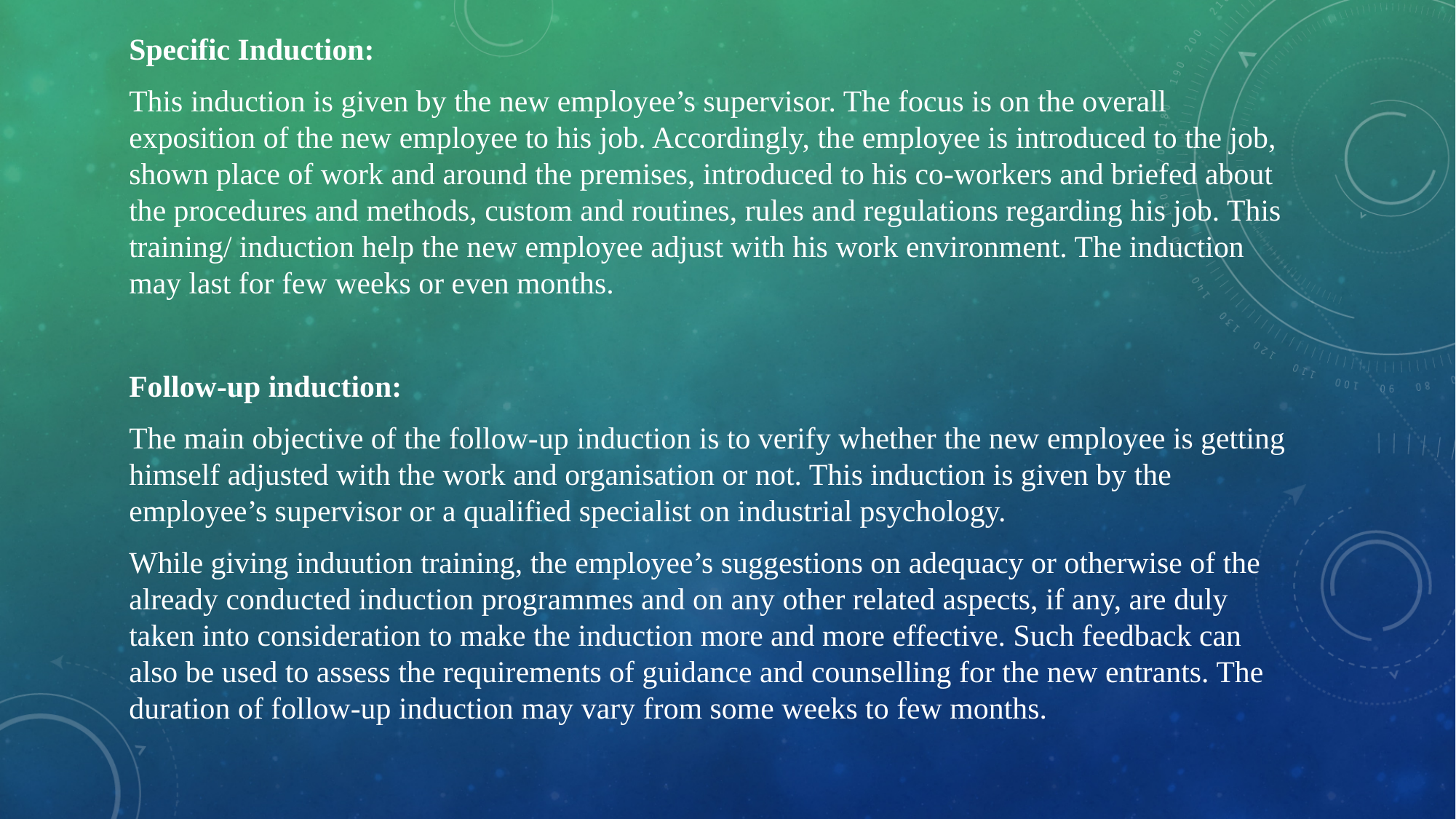

Specific Induction:
This induction is given by the new employee’s supervisor. The focus is on the overall exposition of the new employee to his job. Accordingly, the employee is introduced to the job, shown place of work and around the premises, introduced to his co-workers and briefed about the procedures and methods, custom and routines, rules and regulations regarding his job. This training/ induction help the new employee adjust with his work environment. The induction may last for few weeks or even months.

Follow-up induction:
The main objective of the follow-up induction is to verify whether the new employee is getting himself adjusted with the work and organisation or not. This induction is given by the employee’s supervisor or a qualified specialist on industrial psychology.
While giving induution training, the employee’s suggestions on adequacy or otherwise of the already conducted induc­tion programmes and on any other related aspects, if any, are duly taken into consideration to make the induction more and more effective. Such feedback can also be used to assess the requirements of guidance and counselling for the new entrants. The duration of follow-up induction may vary from some weeks to few months.